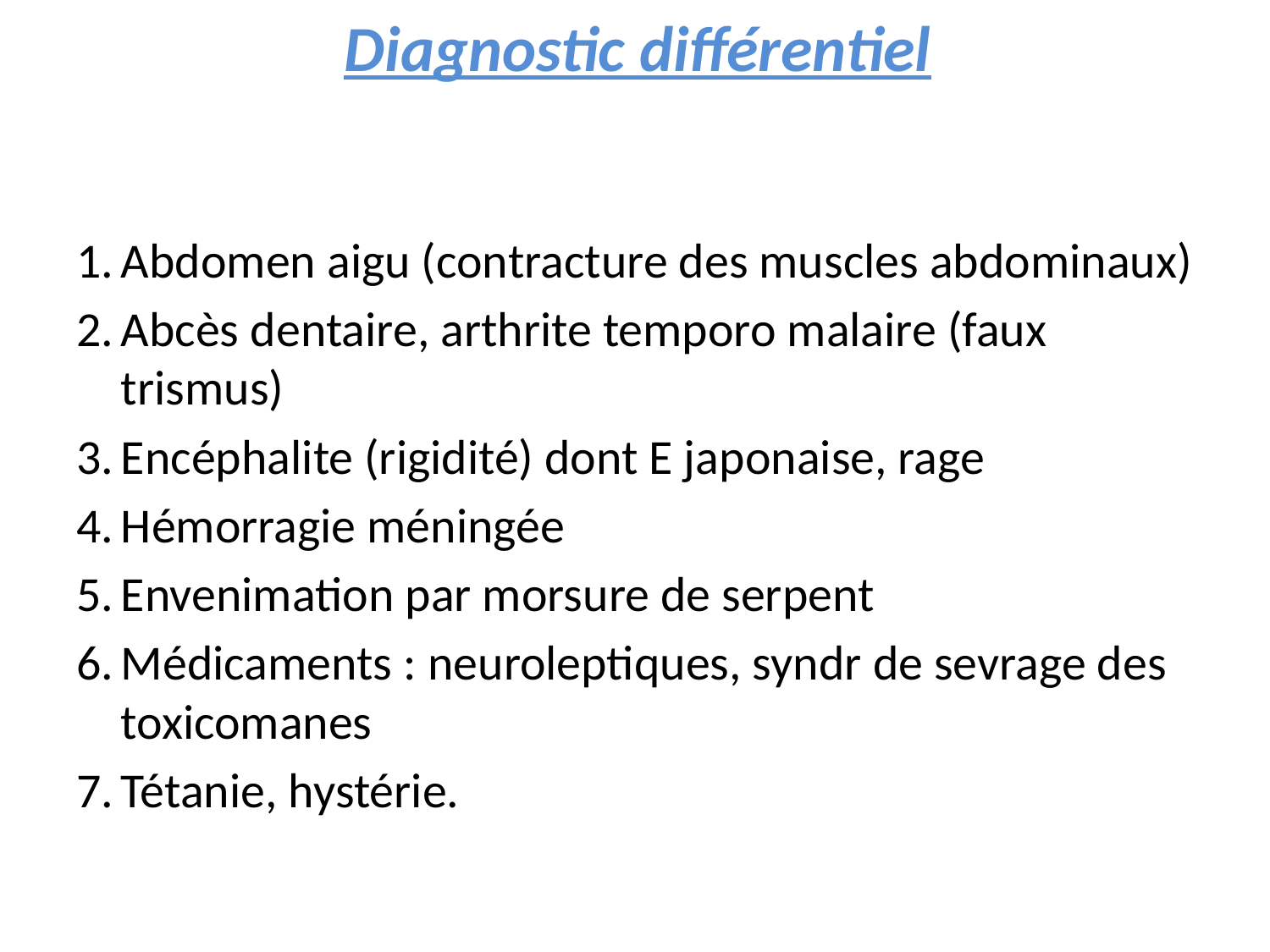

# Diagnostic différentiel
1.	Abdomen aigu (contracture des muscles abdominaux)
2.	Abcès dentaire, arthrite temporo malaire (faux trismus)
3.	Encéphalite (rigidité) dont E japonaise, rage
4.	Hémorragie méningée
5.	Envenimation par morsure de serpent
6.	Médicaments : neuroleptiques, syndr de sevrage des toxicomanes
7.	Tétanie, hystérie.